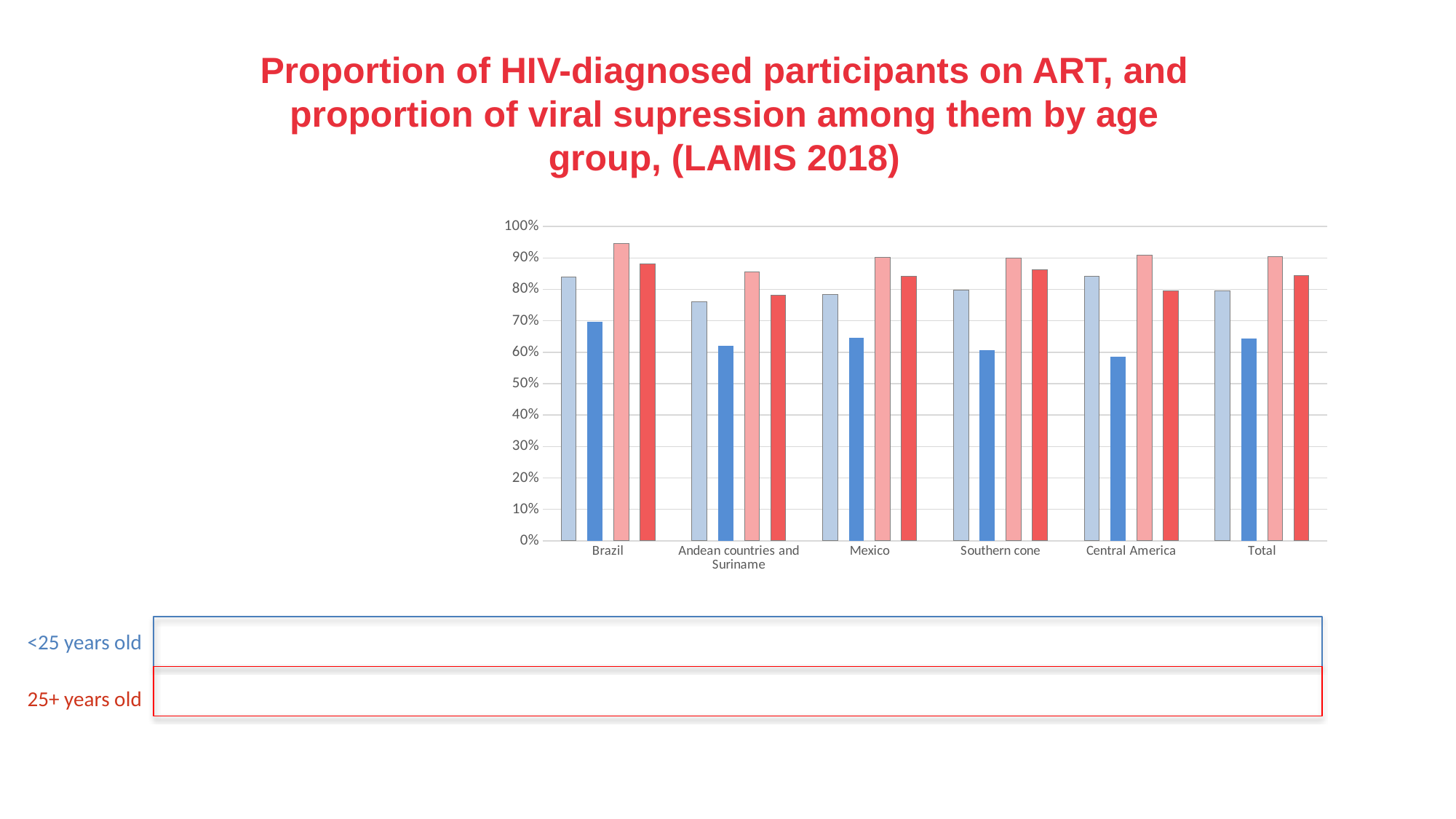

# Proportion of HIV-diagnosed participants on ART, and proportion of viral supression among them by age group, (LAMIS 2018)

### Chart

| Category | HIV-diagnosed participant on treatment | Viral supression among those on treatment | HIV-diagnosed participant on treatment | Viral supression among those on treatment |
|---|---|---|---|---|
| Brazil | 0.8387978142076503 | 0.696078431372549 | 0.9451341609931918 | 0.8811544991511036 |
| Andean countries and Suriname | 0.7604651162790698 | 0.6215384615384615 | 0.8552083333333333 | 0.7819181429444105 |
| Mexico | 0.782608695652174 | 0.6452991452991453 | 0.9026503567787971 | 0.8410633484162896 |
| Southern cone | 0.7975206611570248 | 0.6062176165803109 | 0.8997304582210243 | 0.8614277144571085 |
| Central America | 0.8405797101449275 | 0.5862068965517241 | 0.9090909090909091 | 0.7962962962962963 |
| Total | 0.7958748221906117 | 0.6424731182795699 | 0.9040684234858992 | 0.8429413271842172 |
<25 years old

25+ years old